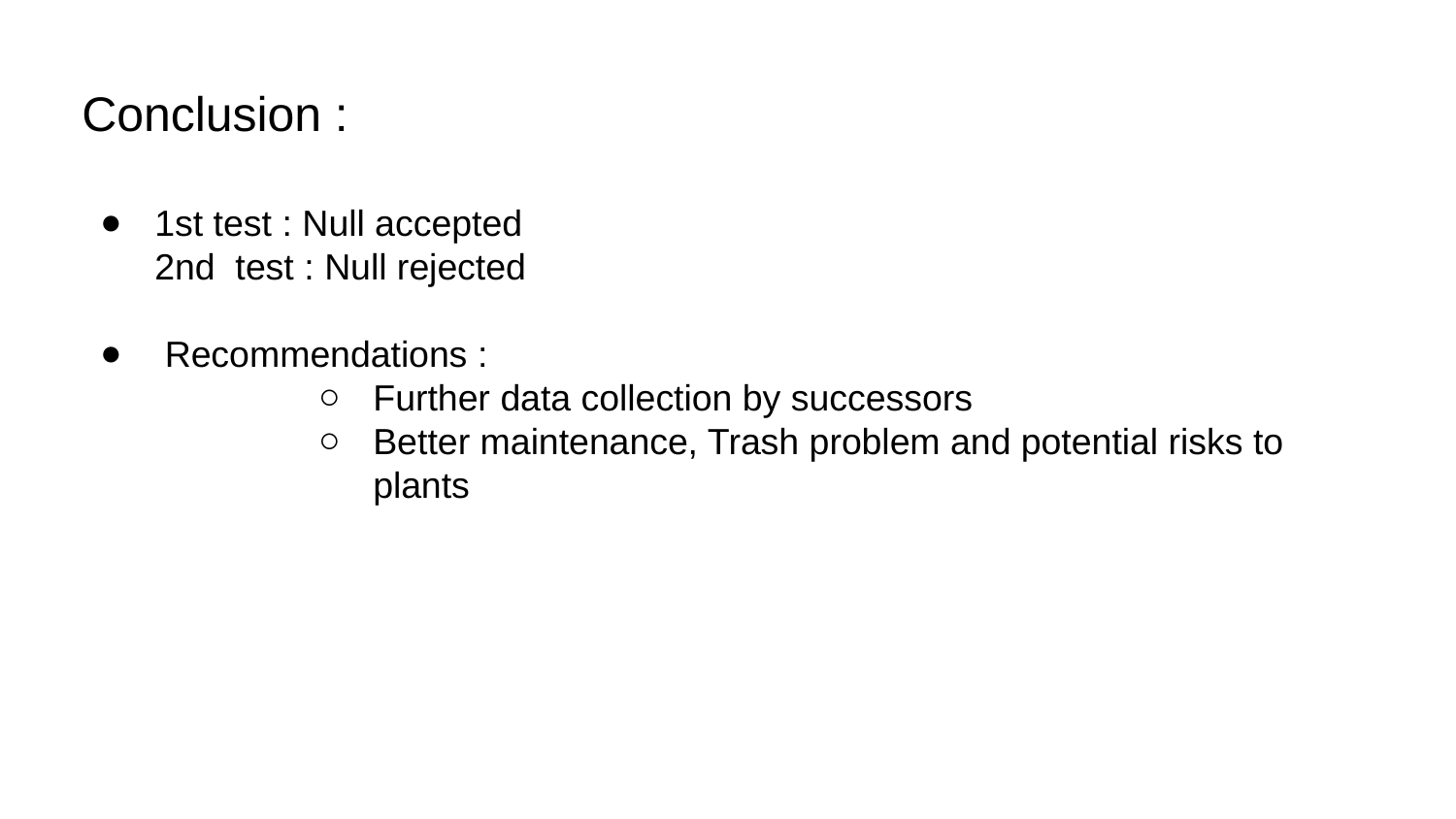

Conclusion :

1st test : Null accepted
2nd  test : Null rejected

 Recommendations :
Further data collection by successors
Better maintenance, Trash problem and potential risks to plants